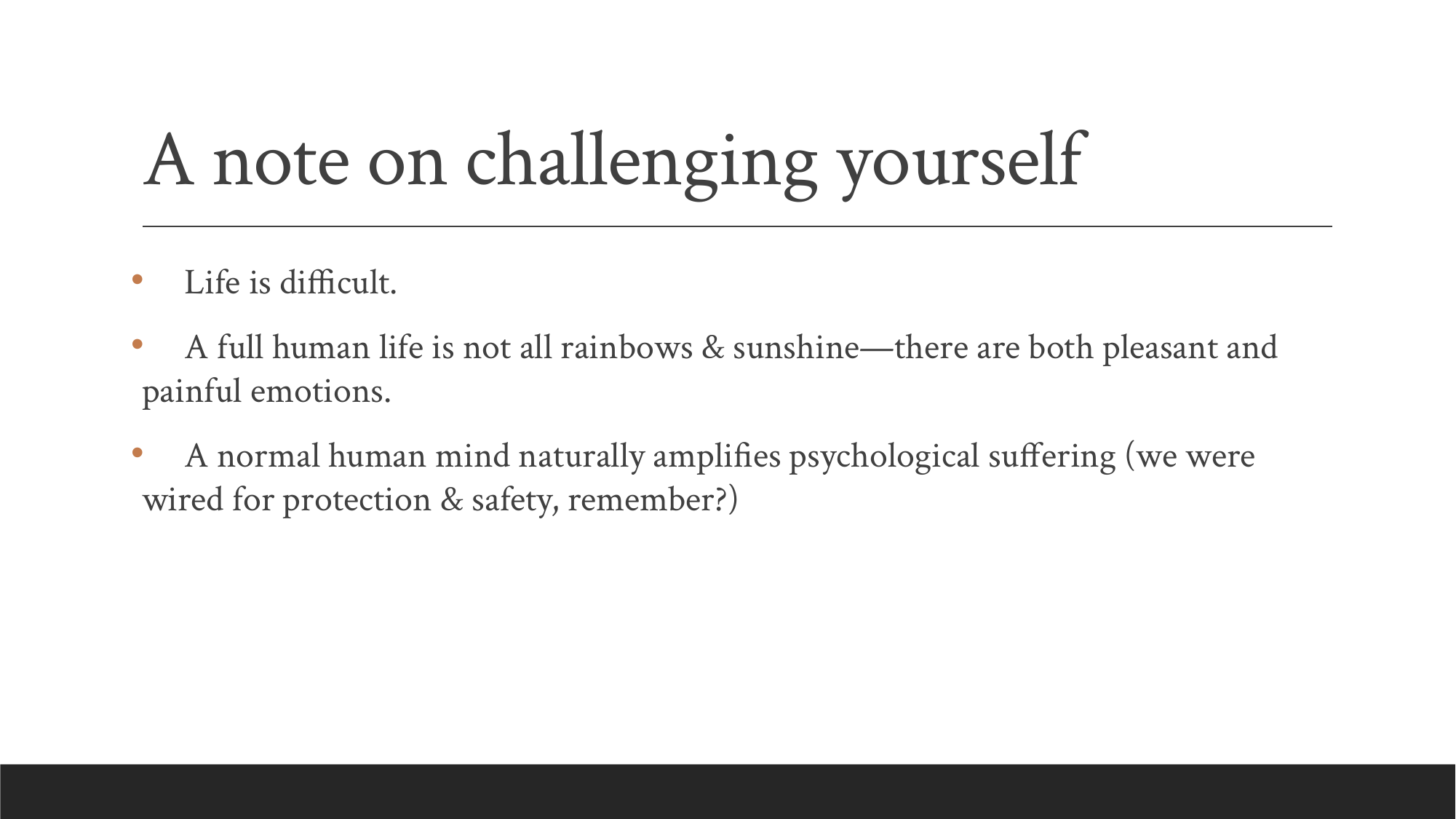

# A note on challenging yourself
     Life is difficult.
     A full human life is not all rainbows & sunshine—there are both pleasant and painful emotions.
     A normal human mind naturally amplifies psychological suffering (we were wired for protection & safety, remember?)